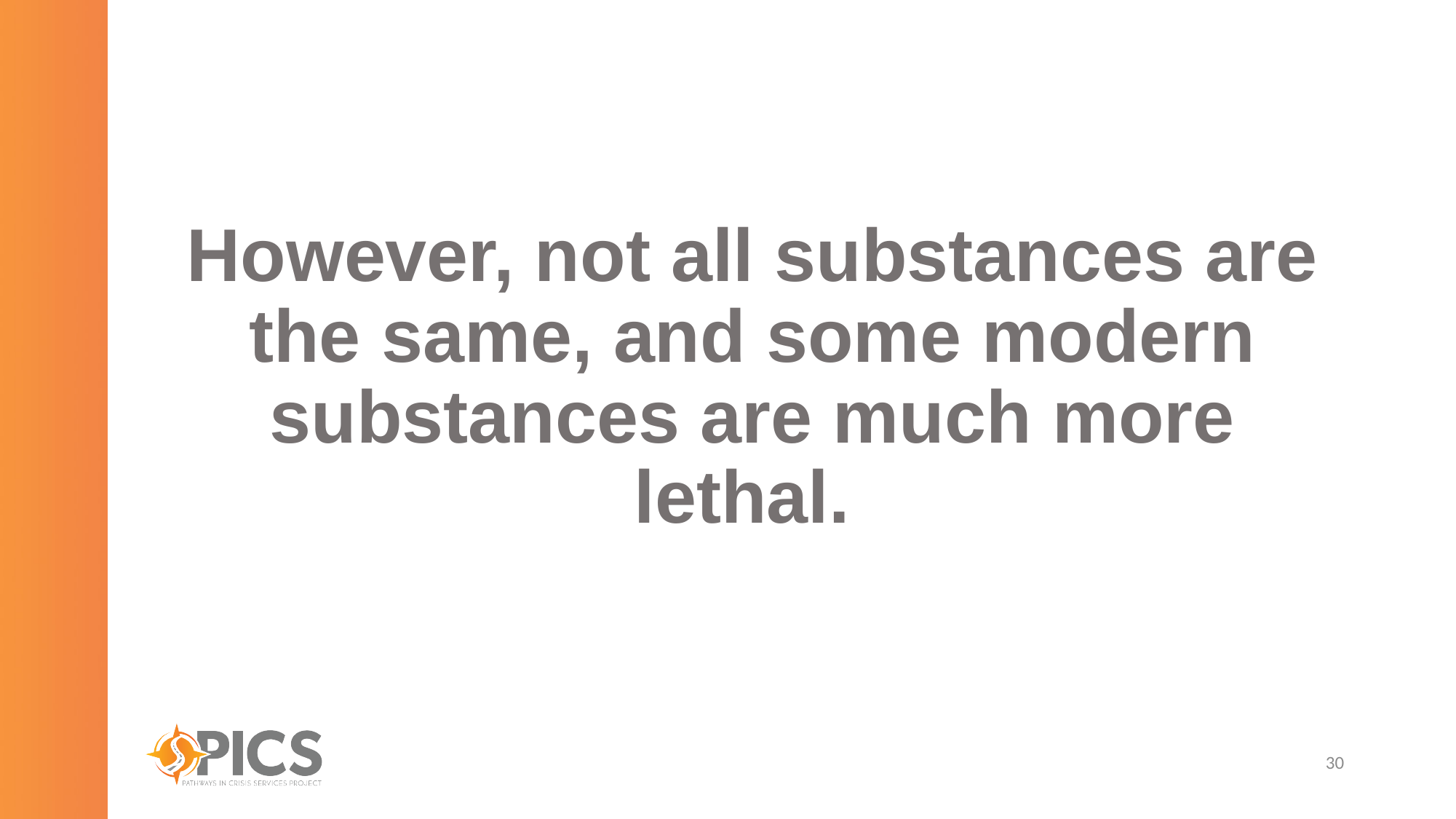

# However, not all substances are the same, and some modern substances are much more lethal.
30